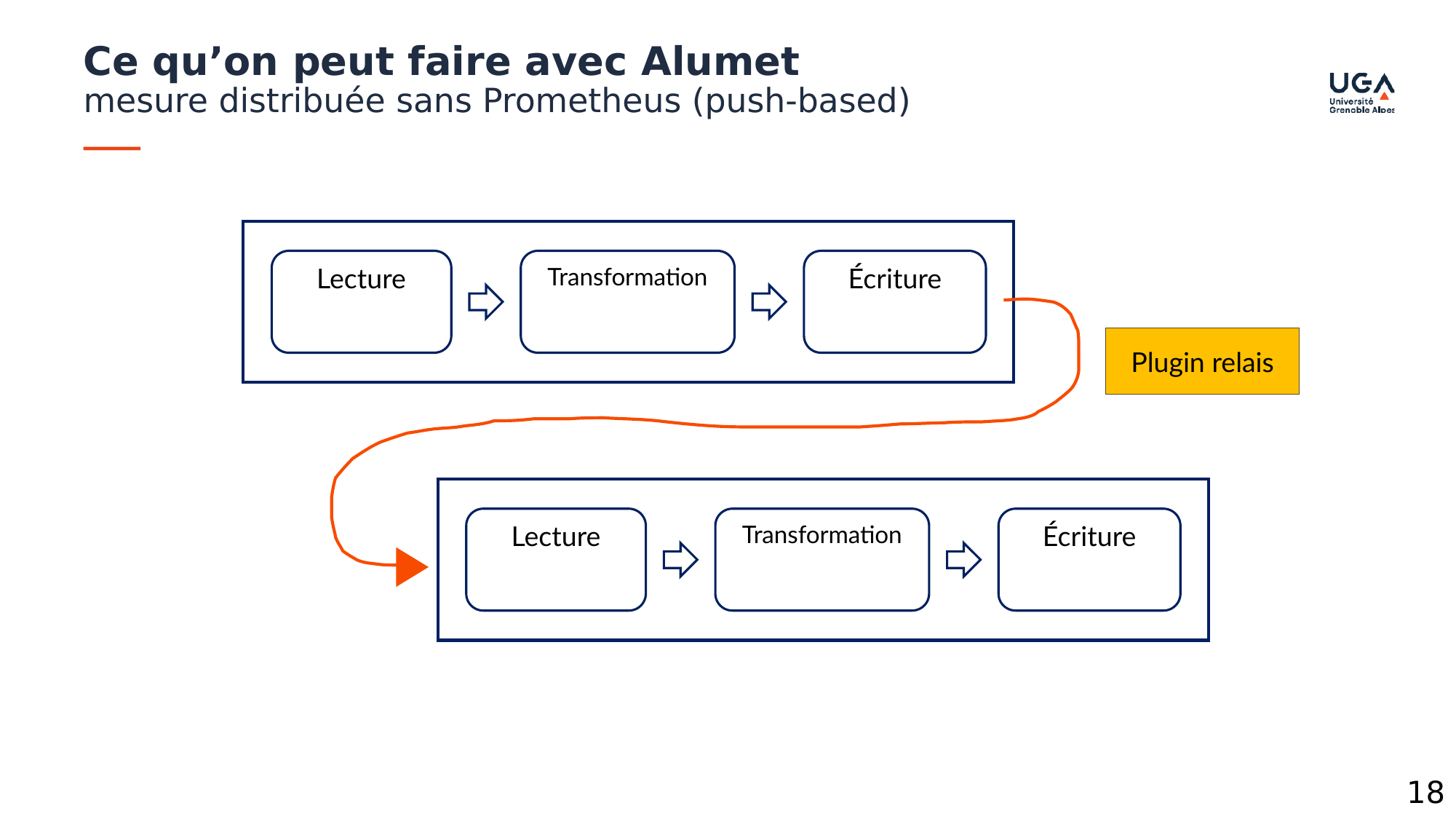

Ce qu’on peut faire avec Alumet
mesure distribuée sans Prometheus (push-based)

Lecture
Transformation
Écriture

Plugin relais

Lecture
Transformation
Écriture